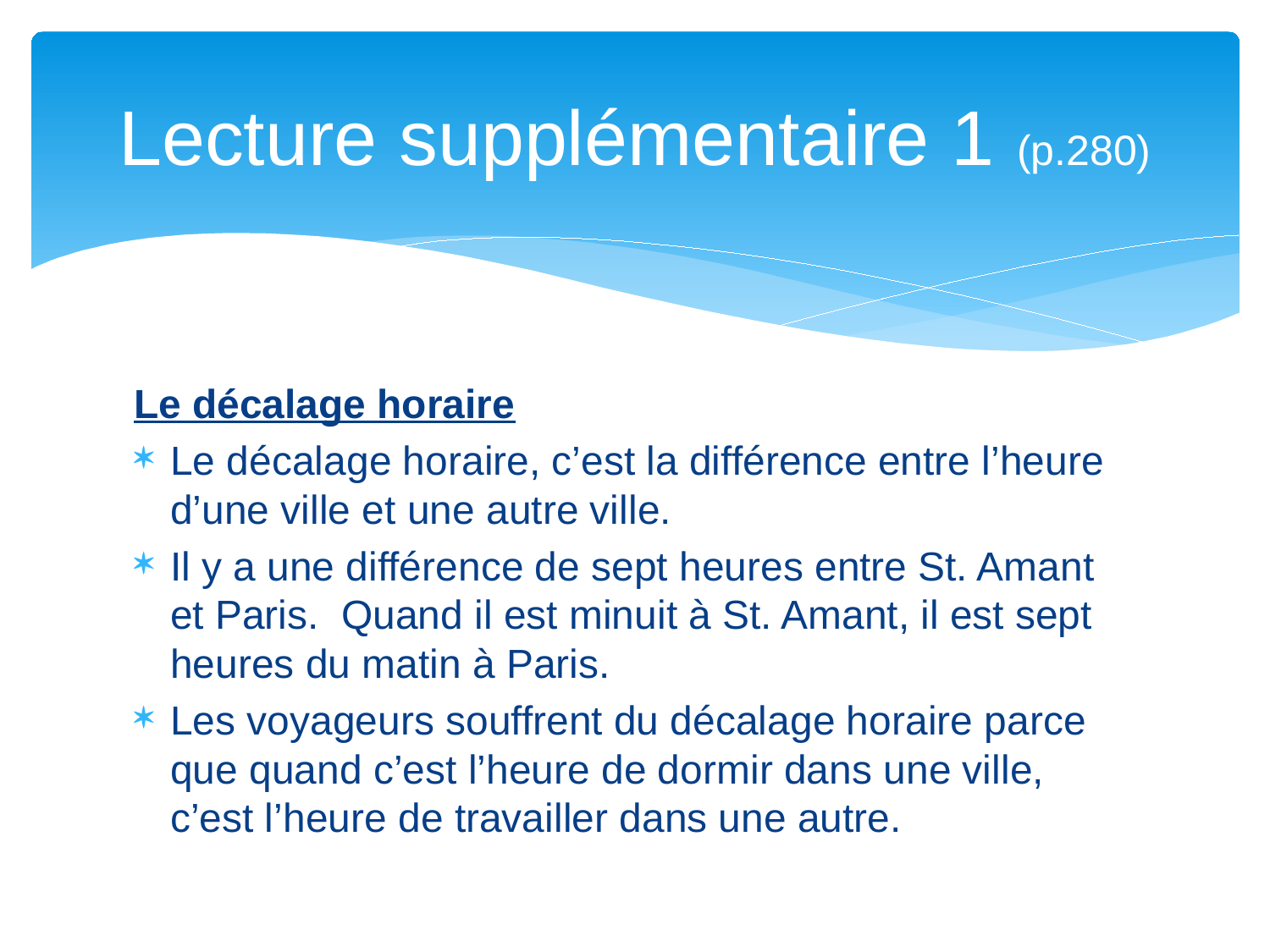

# Lecture supplémentaire 1 (p.280)
Le décalage horaire
Le décalage horaire, c’est la différence entre l’heure d’une ville et une autre ville.
Il y a une différence de sept heures entre St. Amant et Paris.  Quand il est minuit à St. Amant, il est sept heures du matin à Paris.
Les voyageurs souffrent du décalage horaire parce que quand c’est l’heure de dormir dans une ville, c’est l’heure de travailler dans une autre.